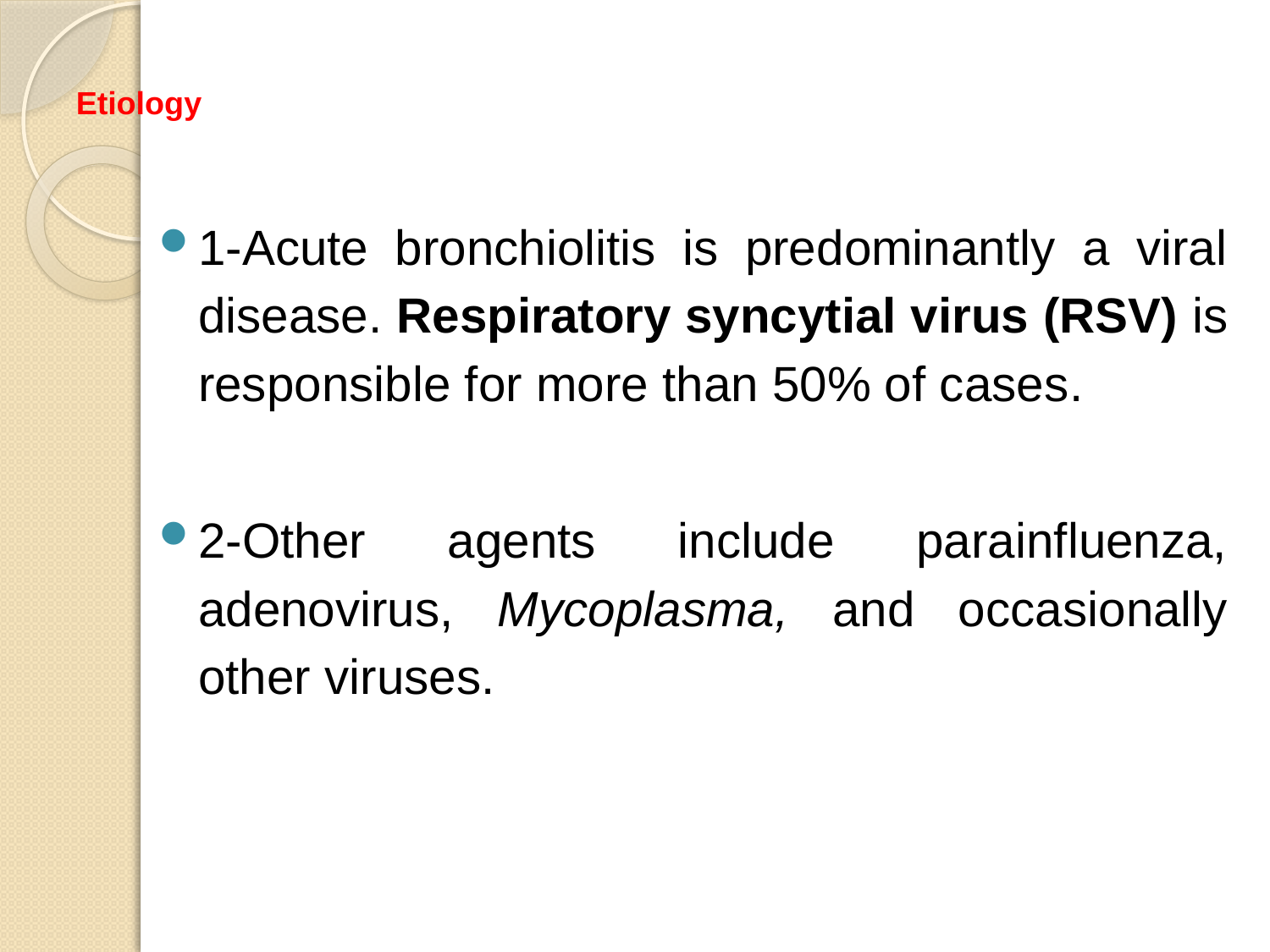

# Etiology
1-Acute bronchiolitis is predominantly a viral disease. Respiratory syncytial virus (RSV) is responsible for more than 50% of cases.

2-Other agents include parainfluenza, adenovirus, Mycoplasma, and occasionally other viruses.